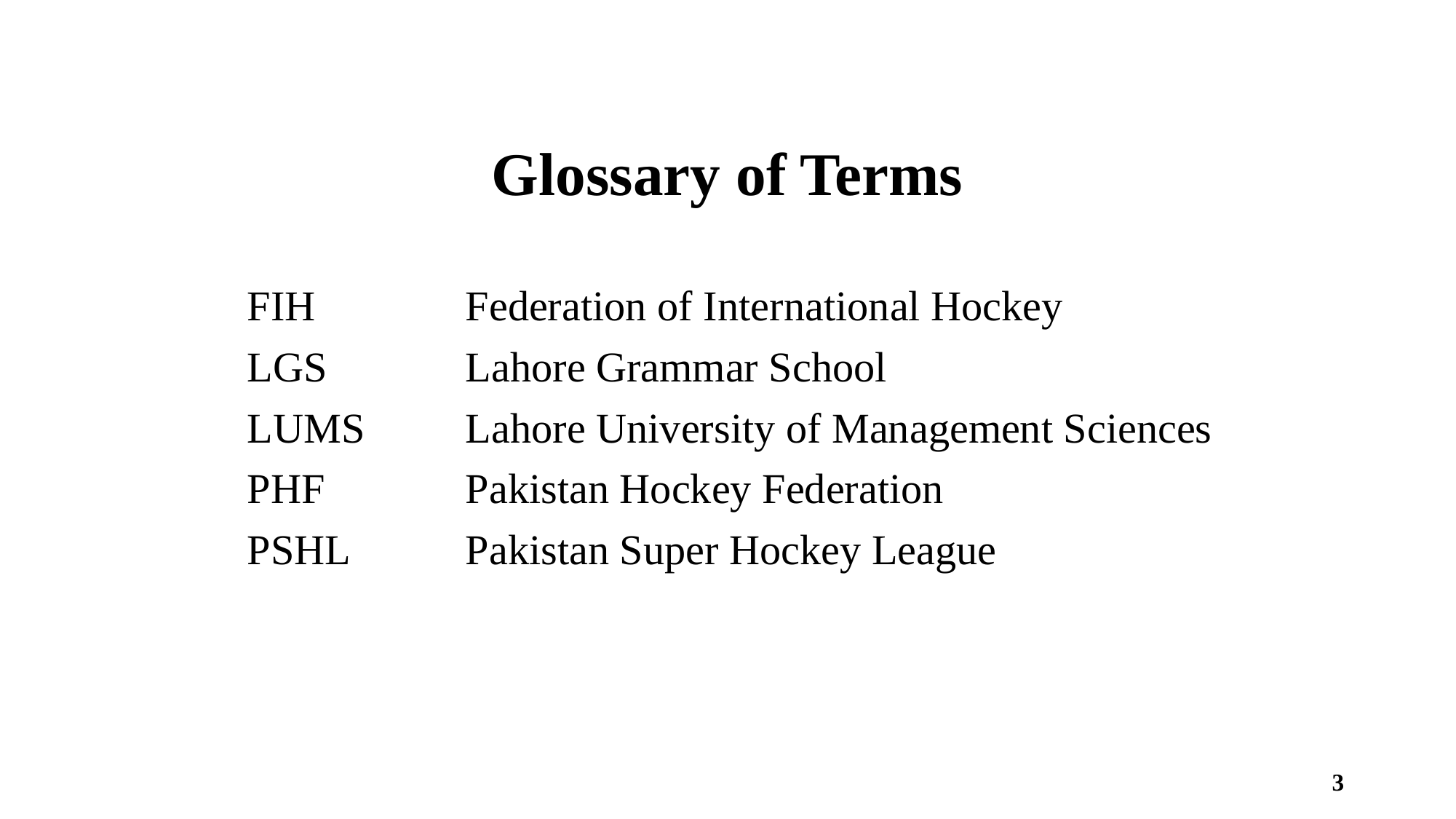

# Glossary of Terms

FIH		Federation of International Hockey
LGS		Lahore Grammar School
LUMS	Lahore University of Management Sciences
PHF		Pakistan Hockey Federation
PSHL		Pakistan Super Hockey League
3